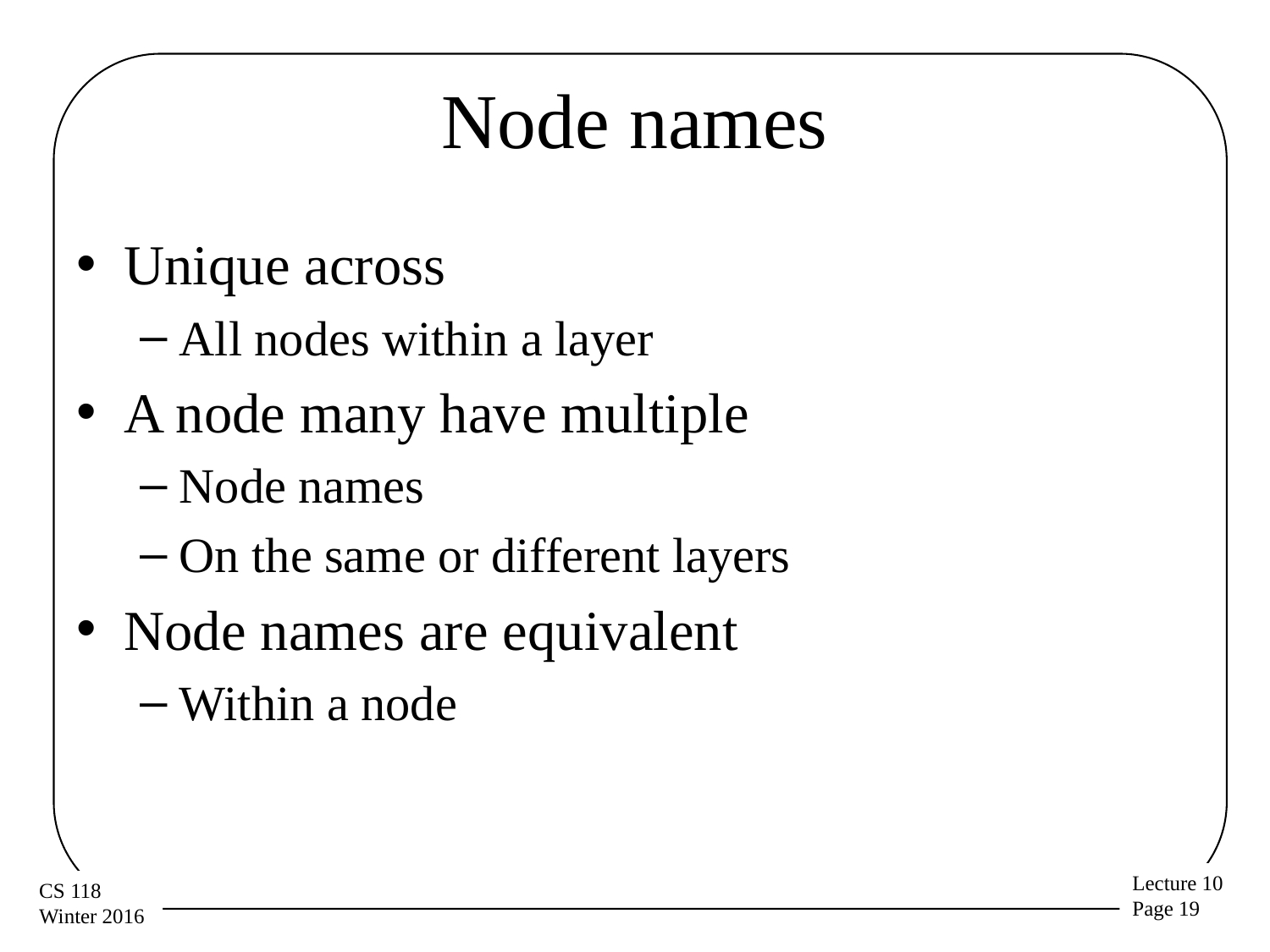

# Node names
Unique across
All nodes within a layer
A node many have multiple
Node names
On the same or different layers
Node names are equivalent
Within a node